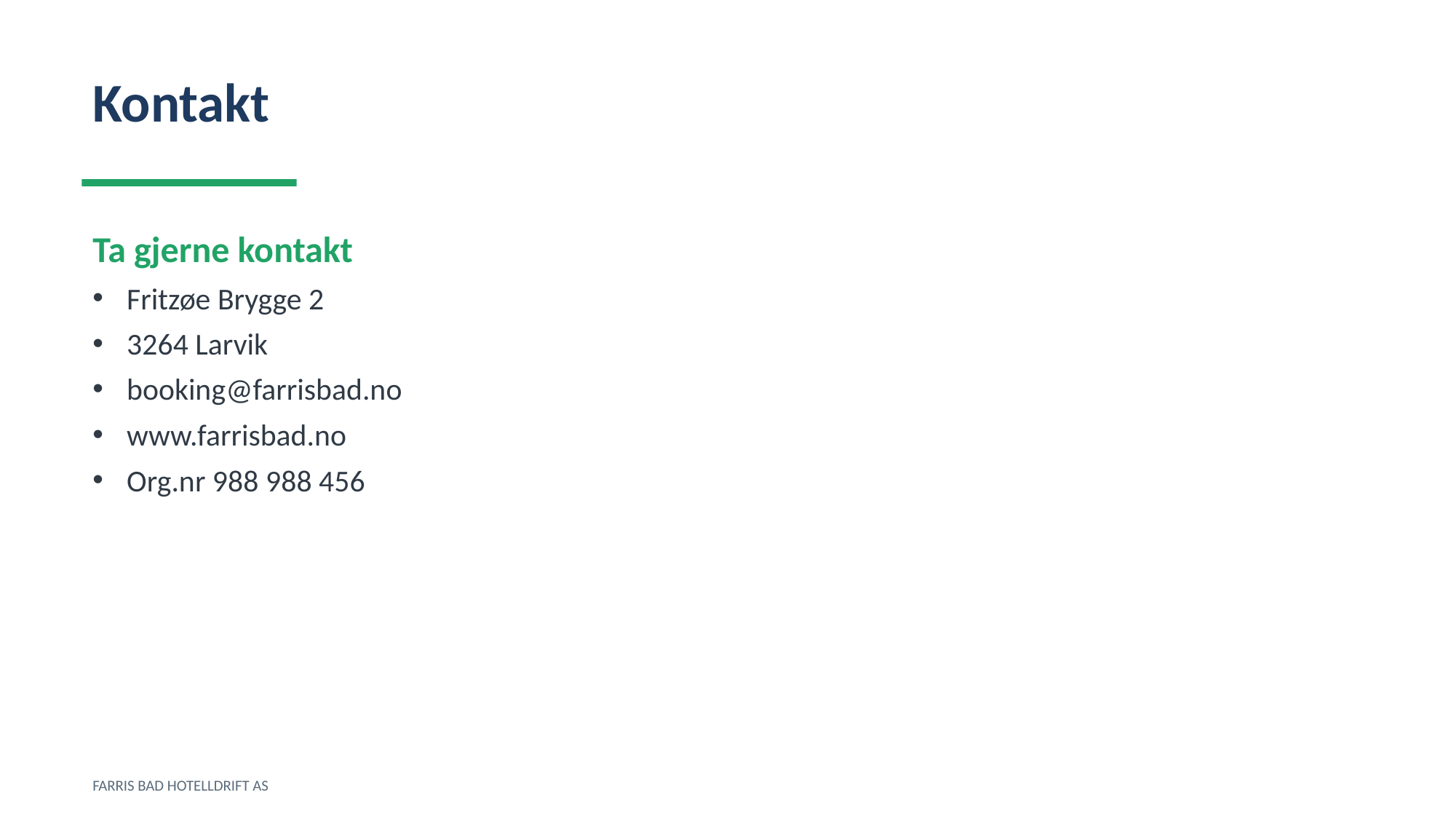

Kontakt

Ta gjerne kontakt
Fritzøe Brygge 2
3264 Larvik
booking@farrisbad.no
www.farrisbad.no
Org.nr 988 988 456
FARRIS BAD HOTELLDRIFT AS